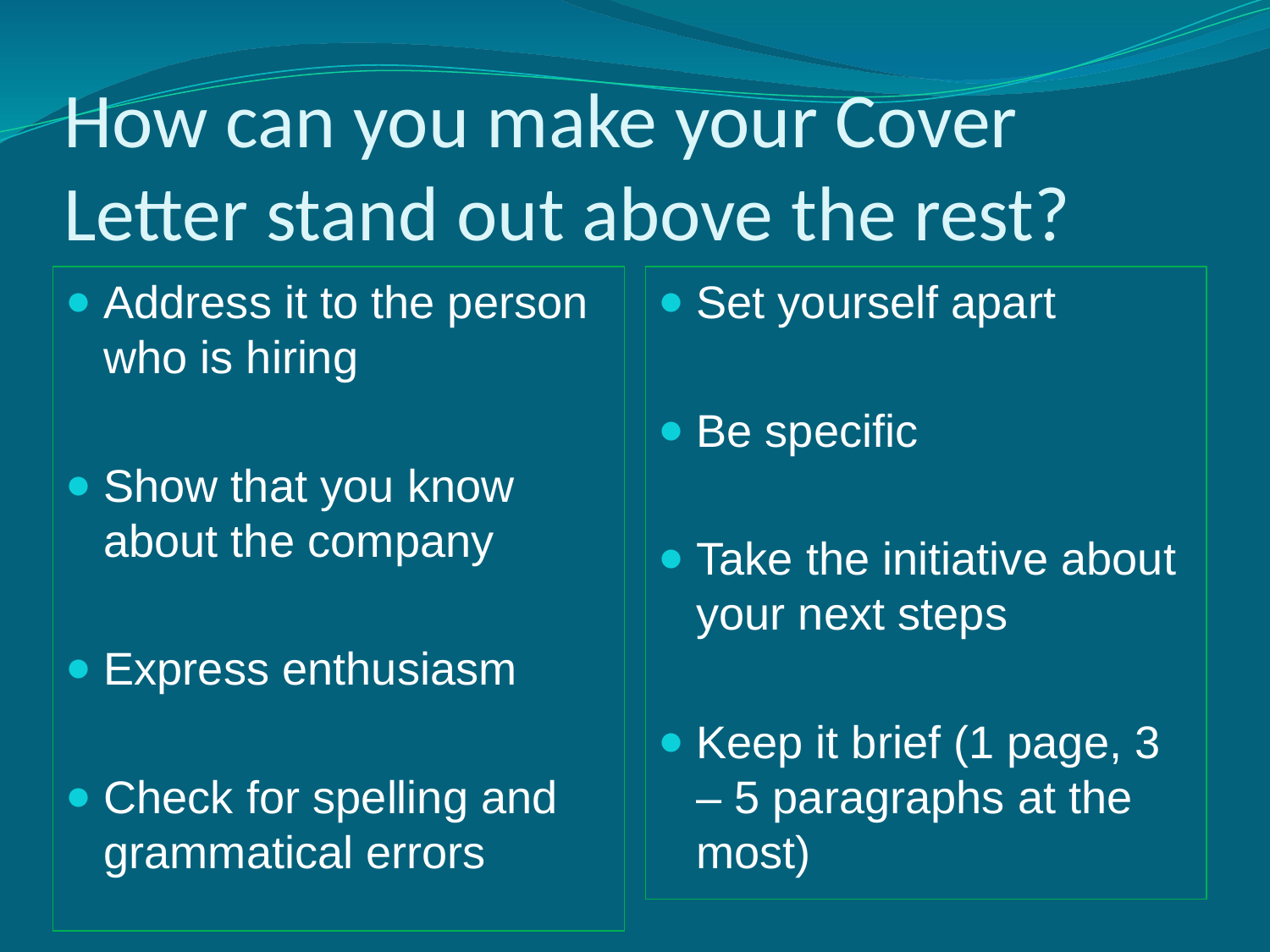

# How can you make your Cover Letter stand out above the rest?
Address it to the person who is hiring

Show that you know about the company

Express enthusiasm

Check for spelling and grammatical errors
Set yourself apart

Be specific

Take the initiative about your next steps

Keep it brief (1 page, 3 – 5 paragraphs at the most)